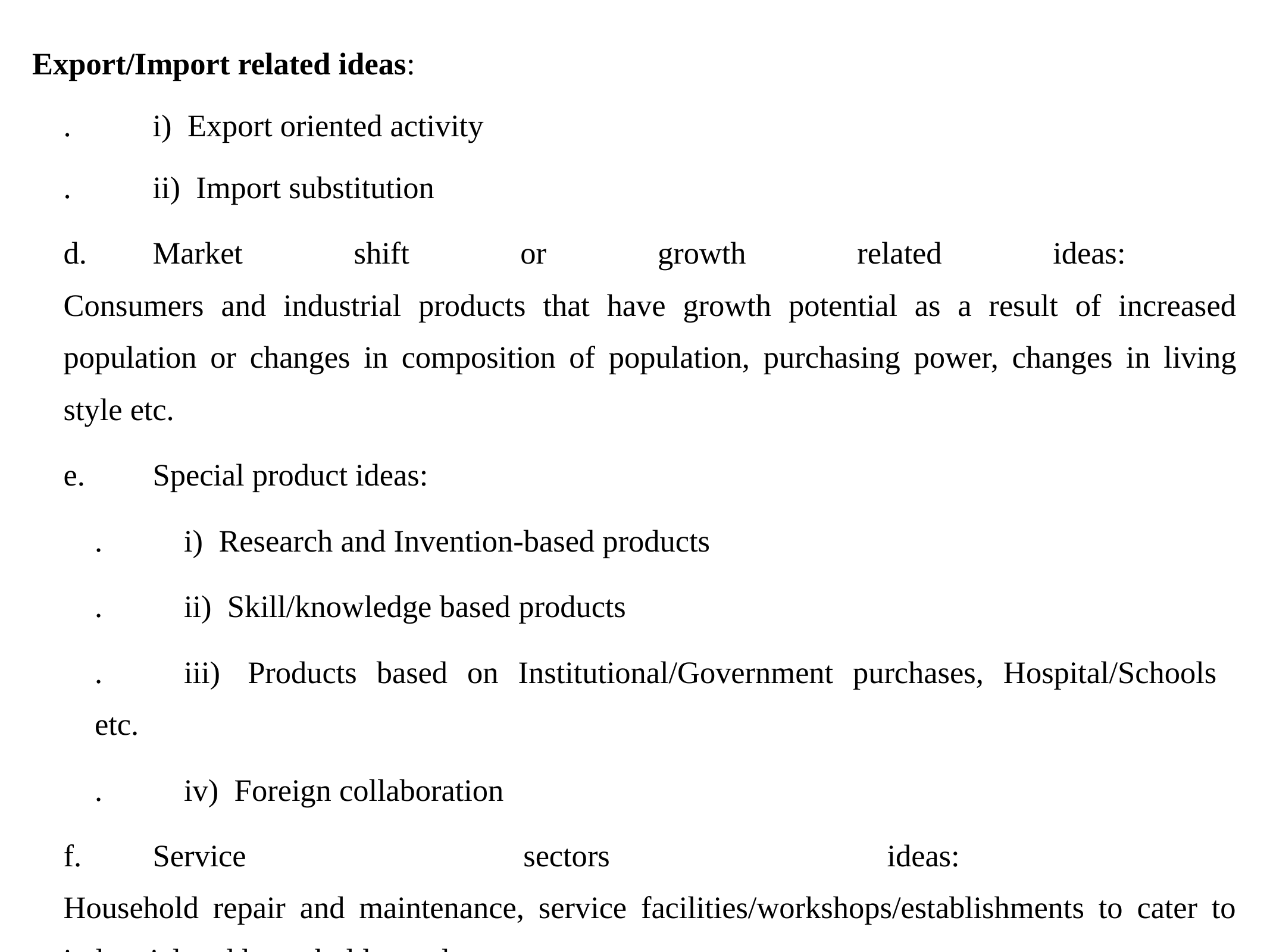

Export/Import related ideas:
	.	i)  Export oriented activity
	.	ii)  Import substitution
	d.	Market shift or growth related ideas:
Consumers and industrial products that have growth potential as a result of increased population or changes in composition of population, purchasing power, changes in living style etc.
	e.	Special product ideas:
	.	i)  Research and Invention-based products
	.	ii)  Skill/knowledge based products
	.	iii)  Products based on Institutional/Government purchases, Hospital/Schools
etc.
	.	iv)  Foreign collaboration
	f.	Service sectors ideas:
Household repair and maintenance, service facilities/workshops/establishments to cater to industrial and households needs.
	g.	Government policies, priorities and plans:
By exploring these sources, the entrepreneur will have an inventory of various project ideas.
It will be possible to identify such business opportunities on the basis of readily available data/information. The initial process would involve collecting and co- ordinating relevant information from the right sources.